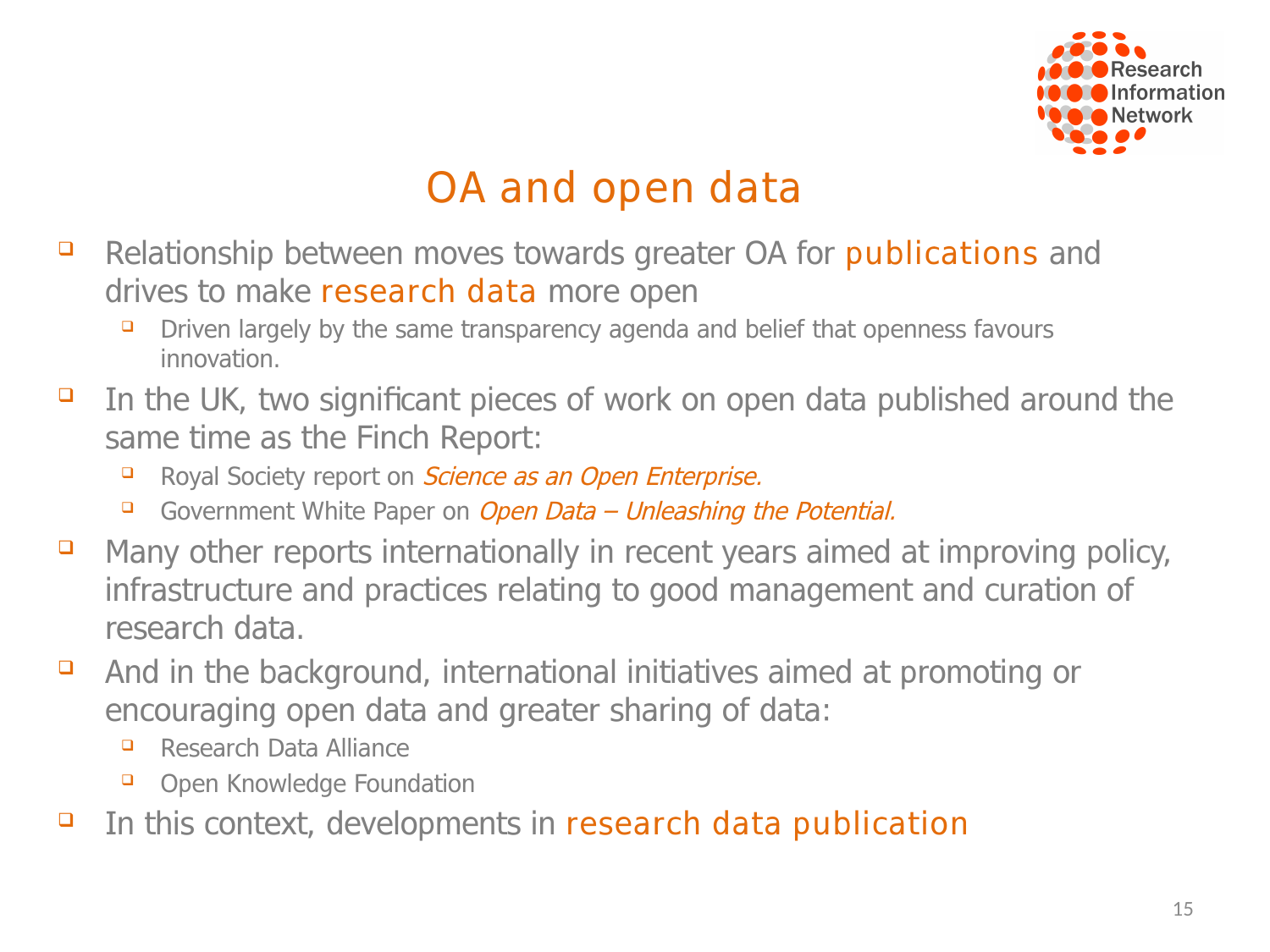

# OA and open data
Relationship between moves towards greater OA for publications and drives to make research data more open
Driven largely by the same transparency agenda and belief that openness favours innovation.
In the UK, two significant pieces of work on open data published around the same time as the Finch Report:
Royal Society report on Science as an Open Enterprise.
Government White Paper on Open Data – Unleashing the Potential.
Many other reports internationally in recent years aimed at improving policy, infrastructure and practices relating to good management and curation of research data.
And in the background, international initiatives aimed at promoting or encouraging open data and greater sharing of data:
Research Data Alliance
Open Knowledge Foundation
In this context, developments in research data publication
15